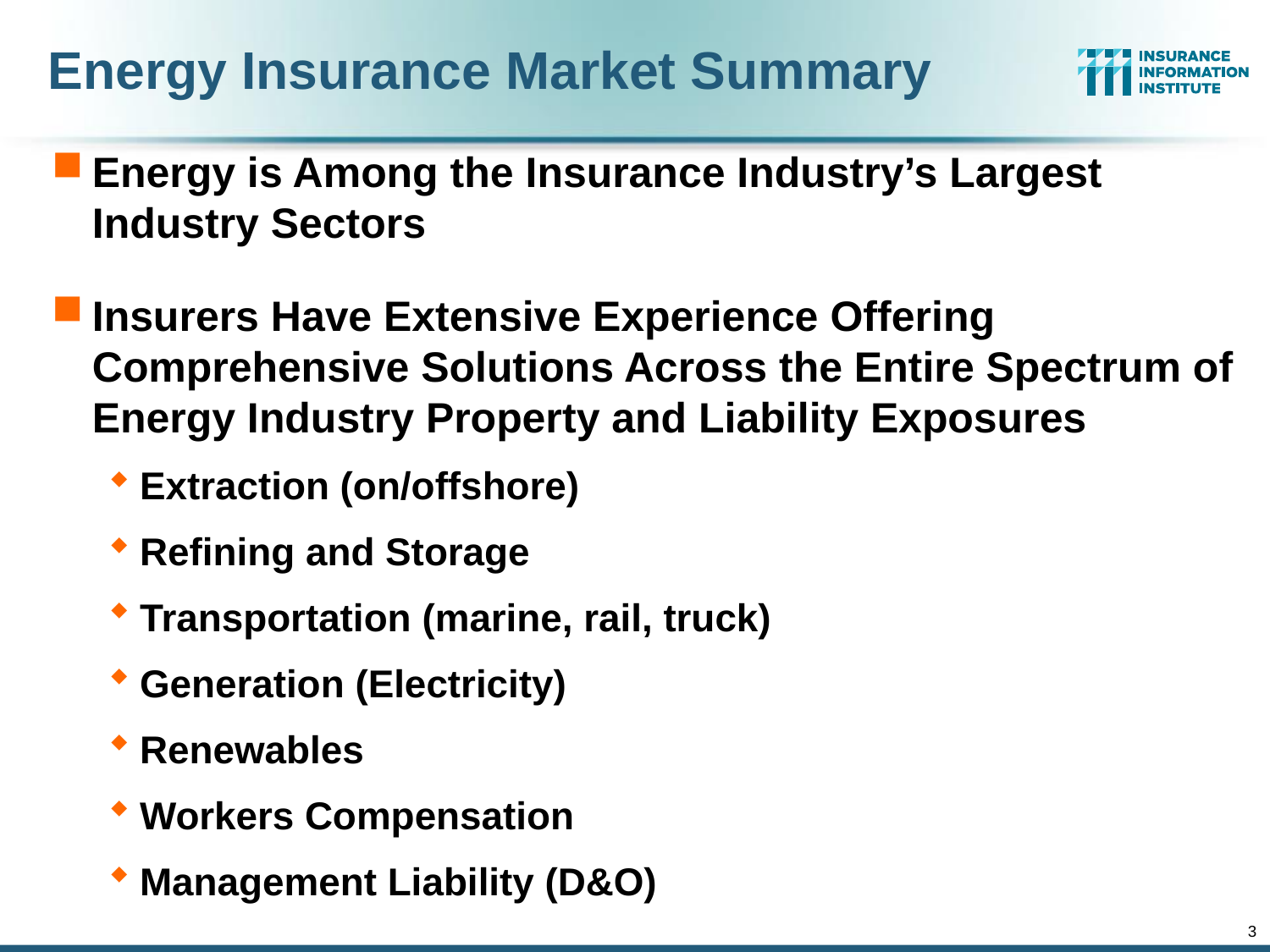

# Energy Insurance Market Summary
Energy is Among the Insurance Industry’s Largest Industry Sectors
Insurers Have Extensive Experience Offering Comprehensive Solutions Across the Entire Spectrum of Energy Industry Property and Liability Exposures
Extraction (on/offshore)
Refining and Storage
Transportation (marine, rail, truck)
Generation (Electricity)
Renewables
Workers Compensation
Management Liability (D&O)
3
12/01/09 - 9pm
eSlide – P6466 – The Financial Crisis and the Future of the P/C